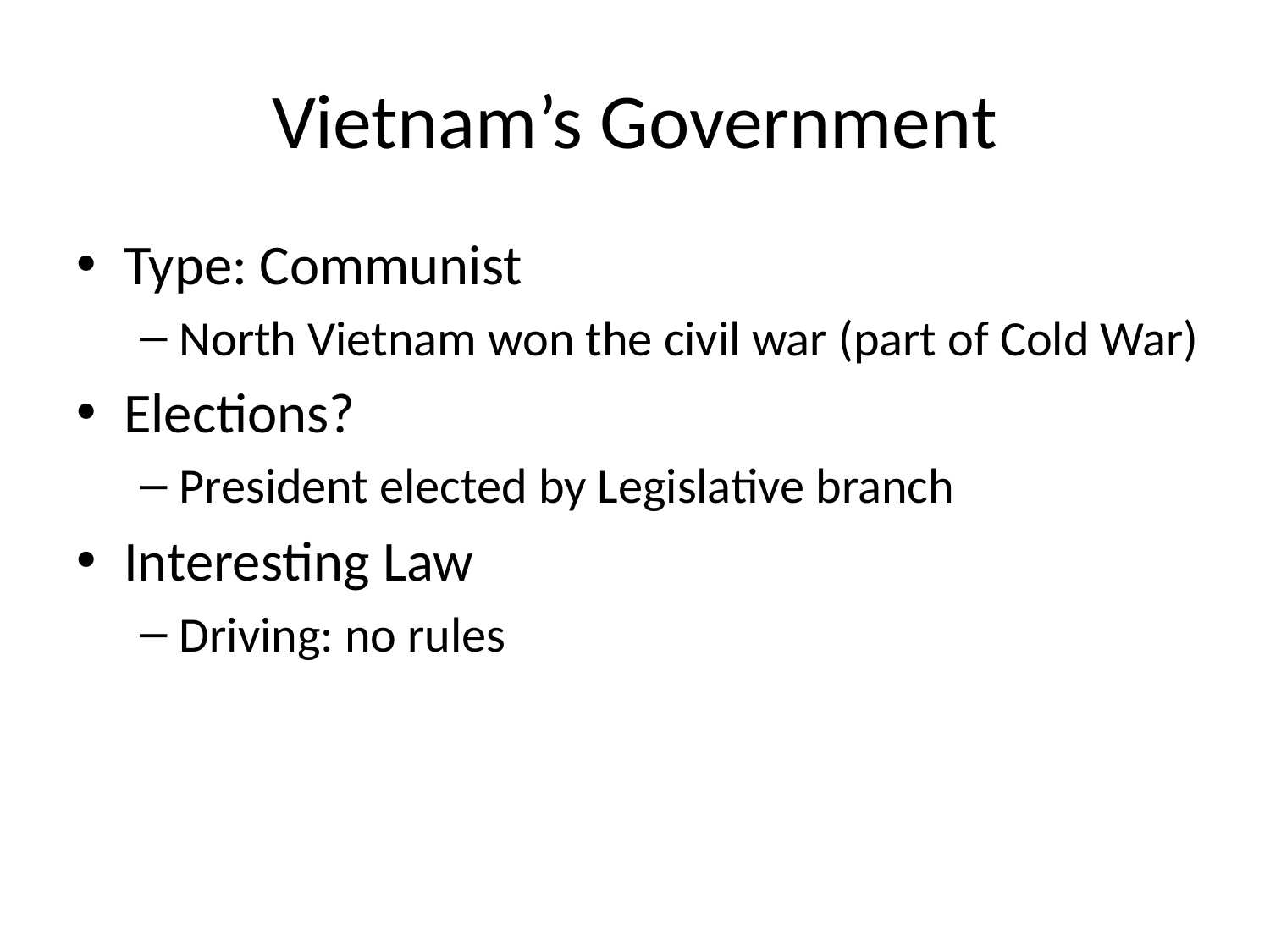

# Vietnam’s Government
Type: Communist
North Vietnam won the civil war (part of Cold War)
Elections?
President elected by Legislative branch
Interesting Law
Driving: no rules